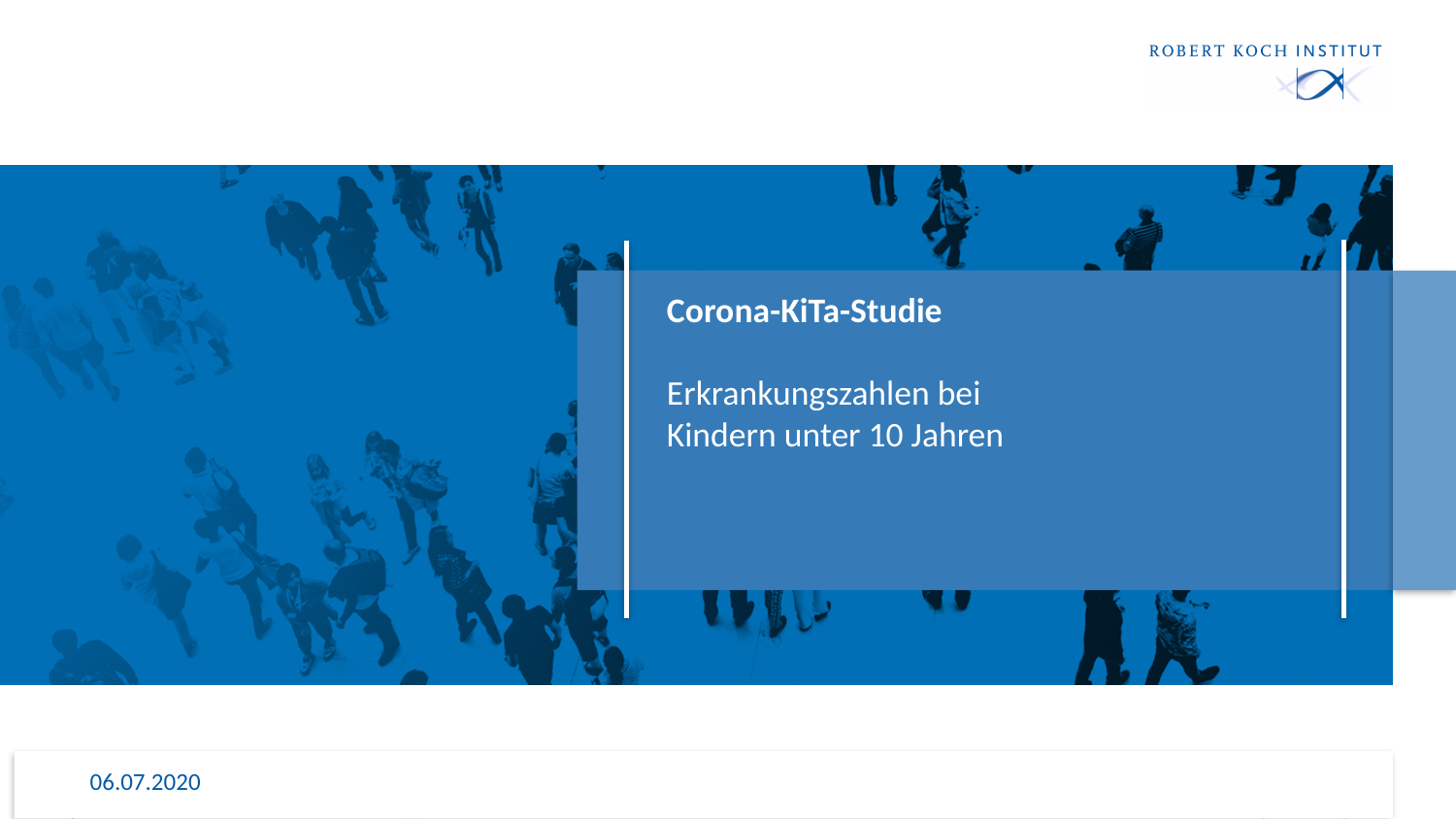

# Corona-KiTa-Studie Erkrankungszahlen bei Kindern unter 10 Jahren

06.07.2020
1